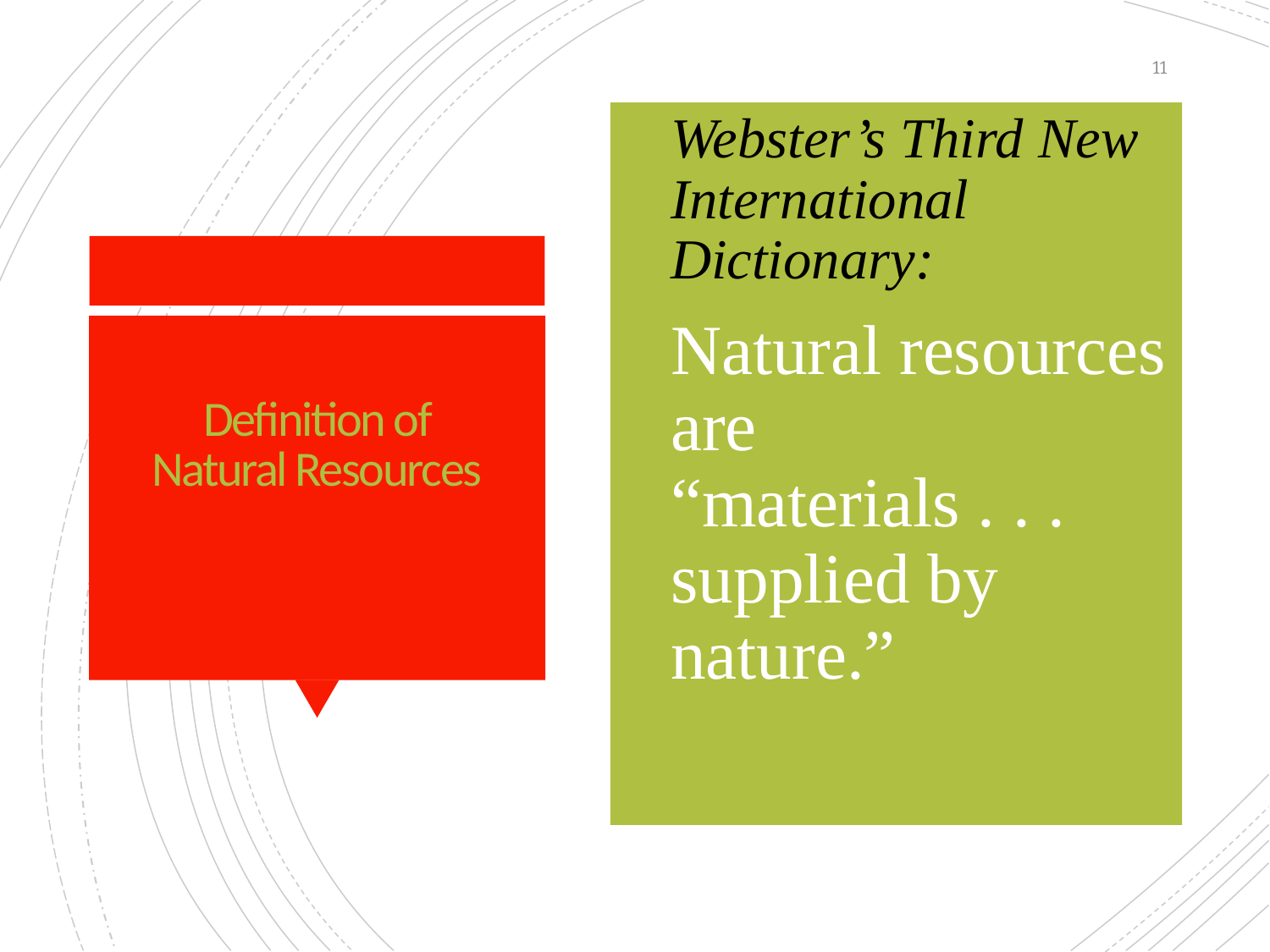

11
	Webster’s Third New International Dictionary:
	Natural resources are “materials . . . supplied by nature.”

# Definition of Natural Resources